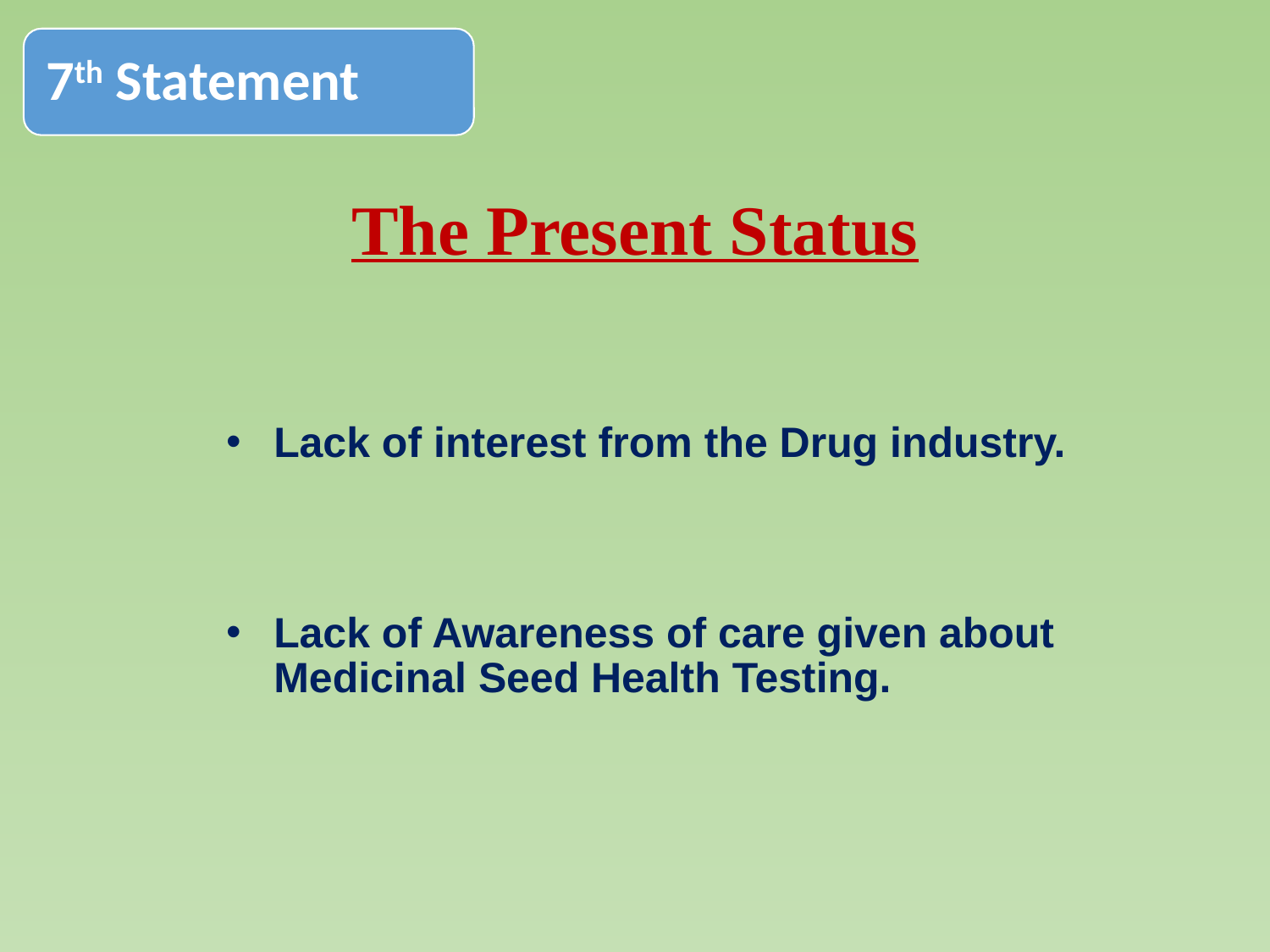

7th Statement
# The Present Status

Lack of interest from the Drug industry.

Lack of Awareness of care given about Medicinal Seed Health Testing.